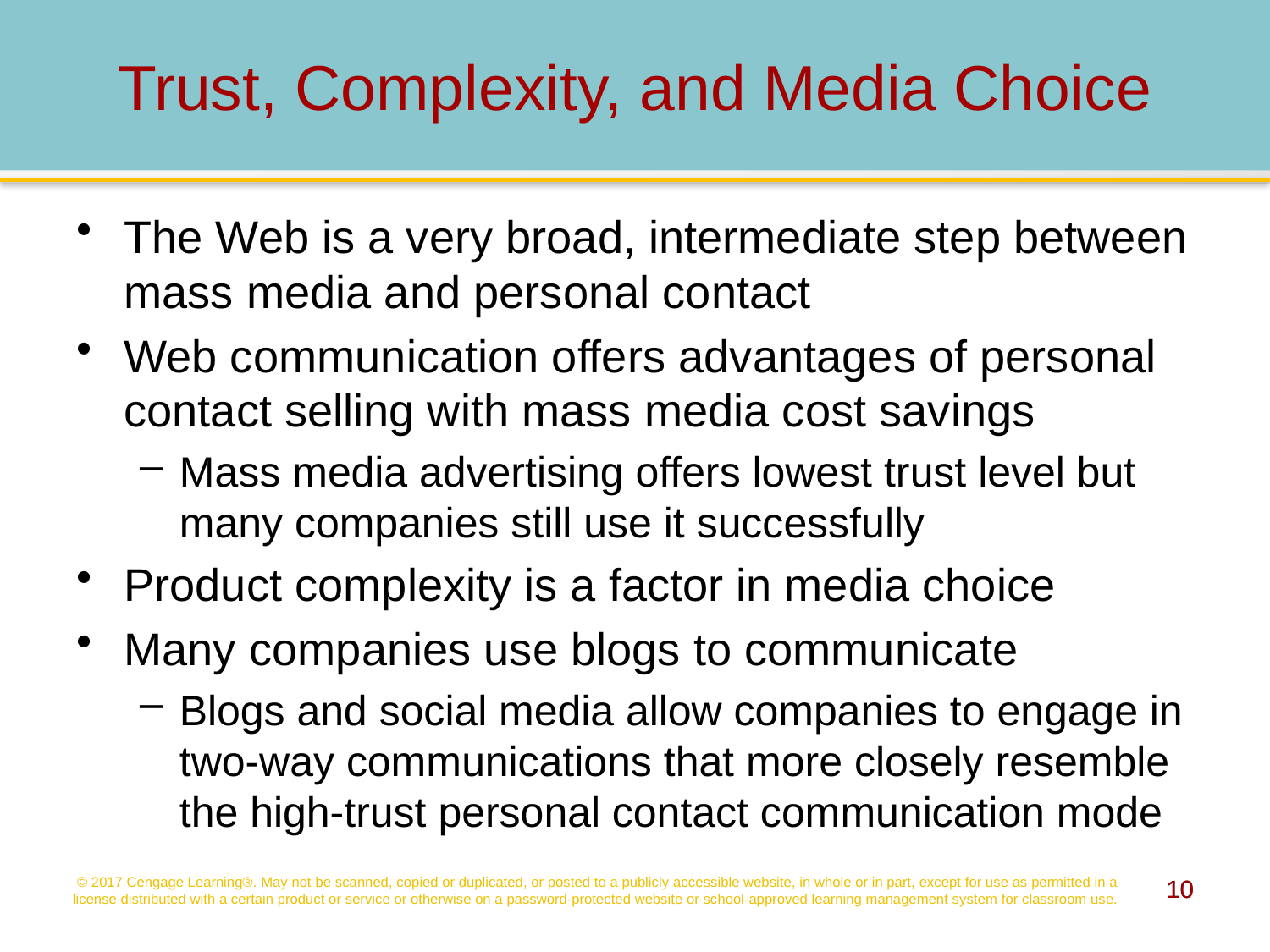

# Trust, Complexity, and Media Choice
The Web is a very broad, intermediate step between mass media and personal contact
Web communication offers advantages of personal contact selling with mass media cost savings
Mass media advertising offers lowest trust level but many companies still use it successfully
Product complexity is a factor in media choice
Many companies use blogs to communicate
Blogs and social media allow companies to engage in two-way communications that more closely resemble the high-trust personal contact communication mode
© 2017 Cengage Learning®. May not be scanned, copied or duplicated, or posted to a publicly accessible website, in whole or in part, except for use as permitted in a license distributed with a certain product or service or otherwise on a password-protected website or school-approved learning management system for classroom use.
10
10